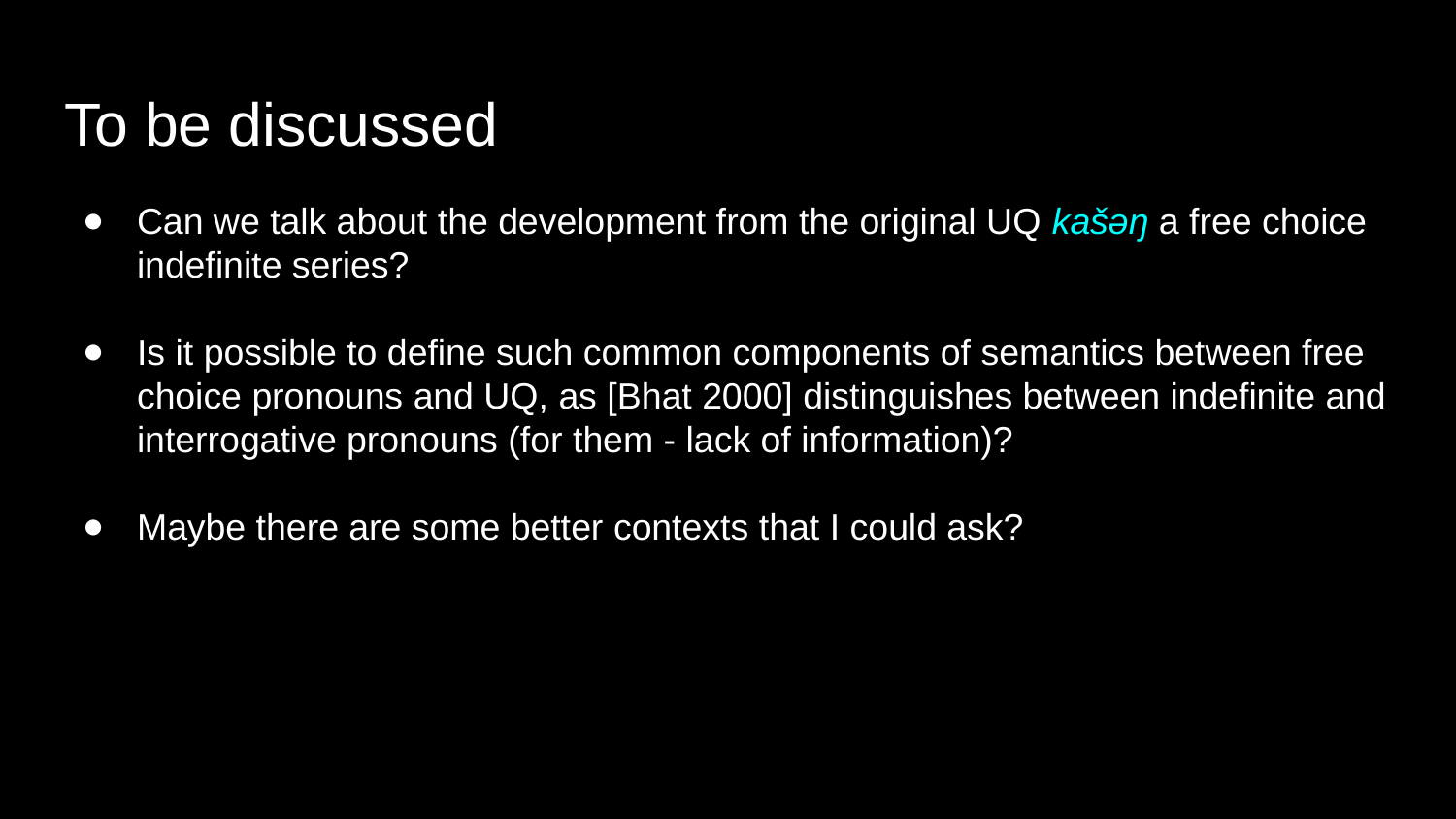

# To be discussed
Can we talk about the development from the original UQ kašəŋ a free choice indefinite series?
Is it possible to define such common components of semantics between free choice pronouns and UQ, as [Bhat 2000] distinguishes between indefinite and interrogative pronouns (for them - lack of information)?
Maybe there are some better contexts that I could ask?